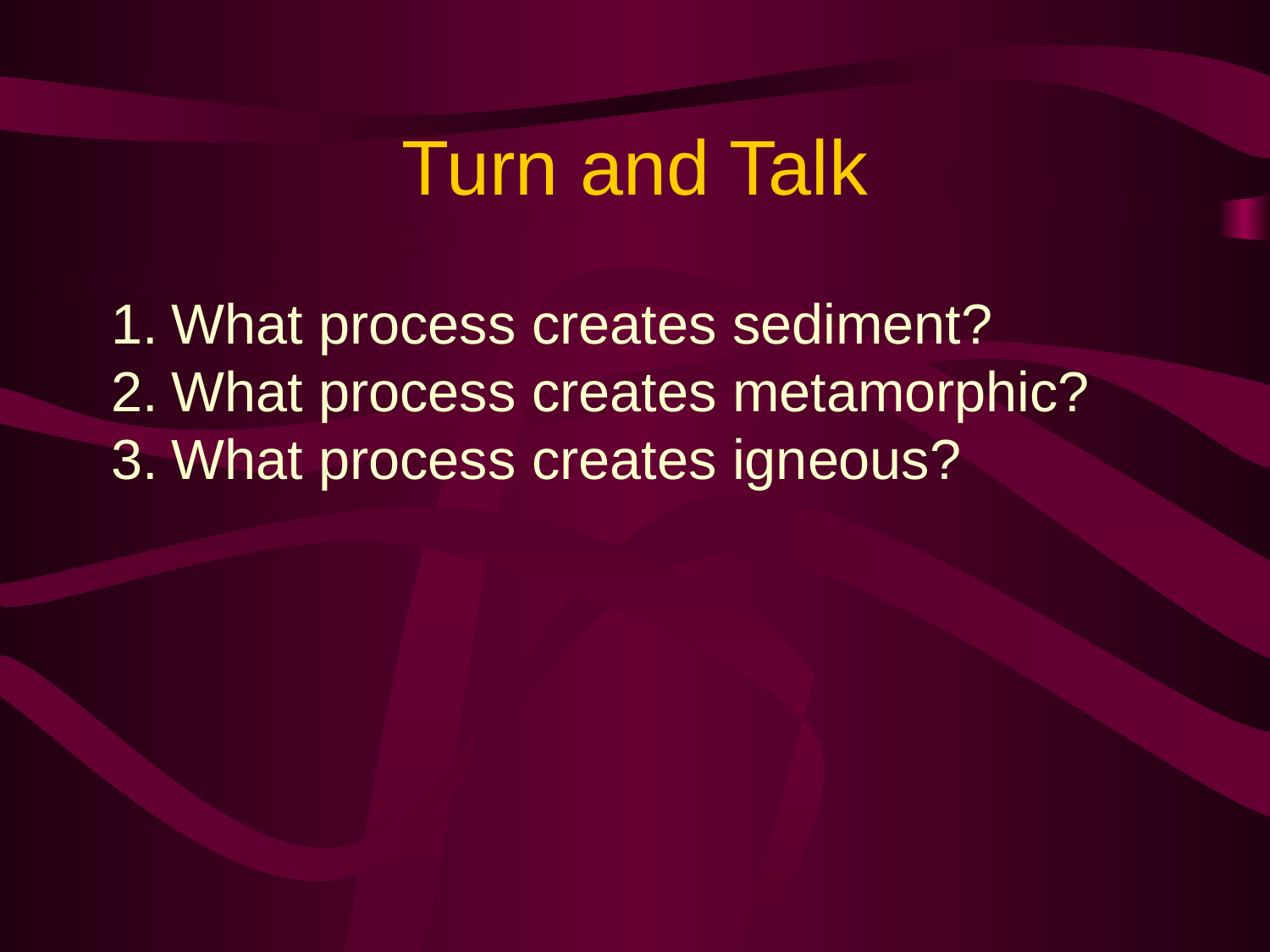

# Turn and Talk
What process creates sediment?
What process creates metamorphic?
What process creates igneous?